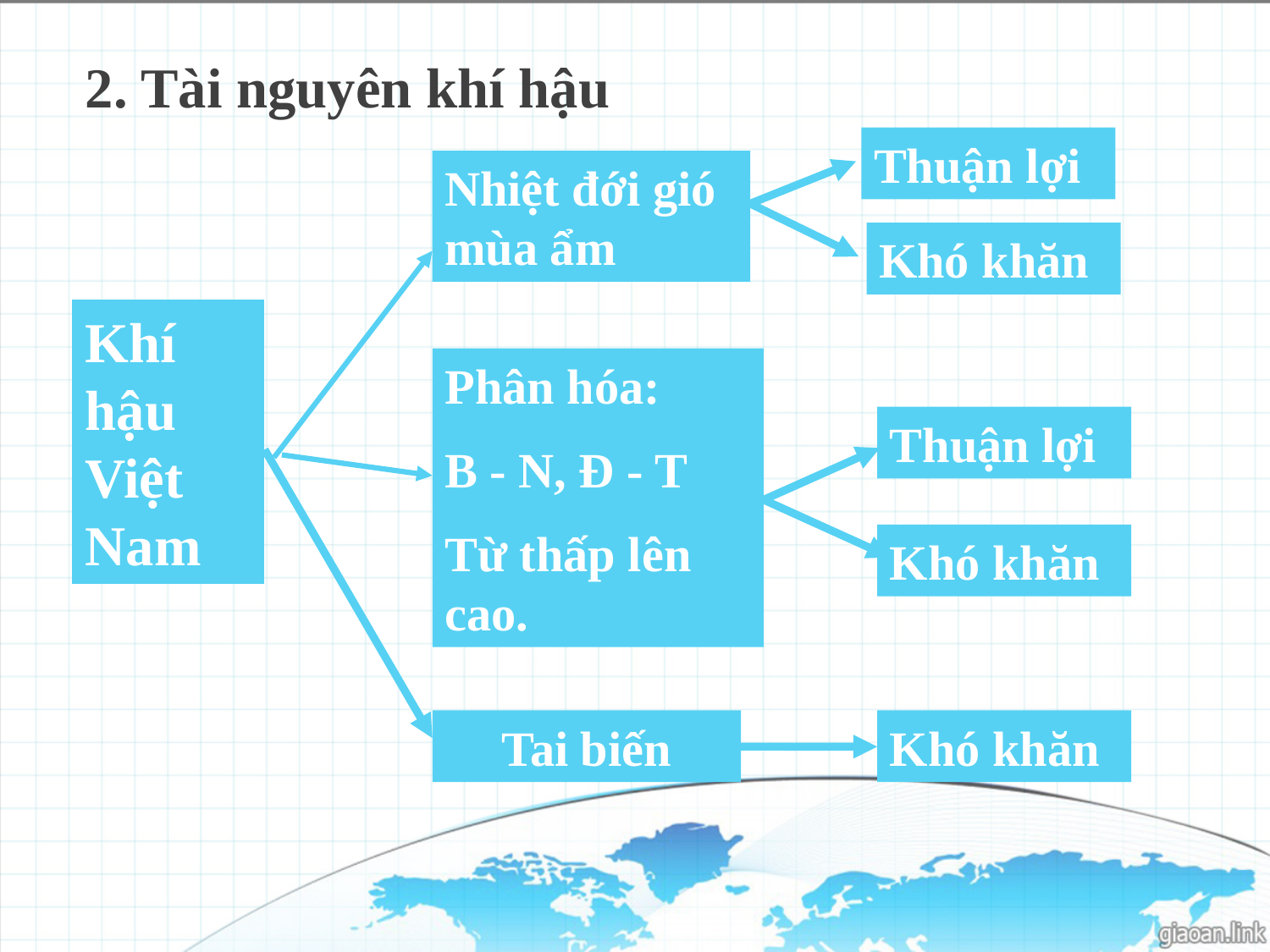

2. Tài nguyên khí hậu
Thuận lợi
Nhiệt đới gió mùa ẩm

Khó khăn

Khí hậu Việt Nam
Phân hóa:
B - N, Đ - T
Từ thấp lên cao.
Thuận lợi

Khó khăn
Tai biến
Khó khăn